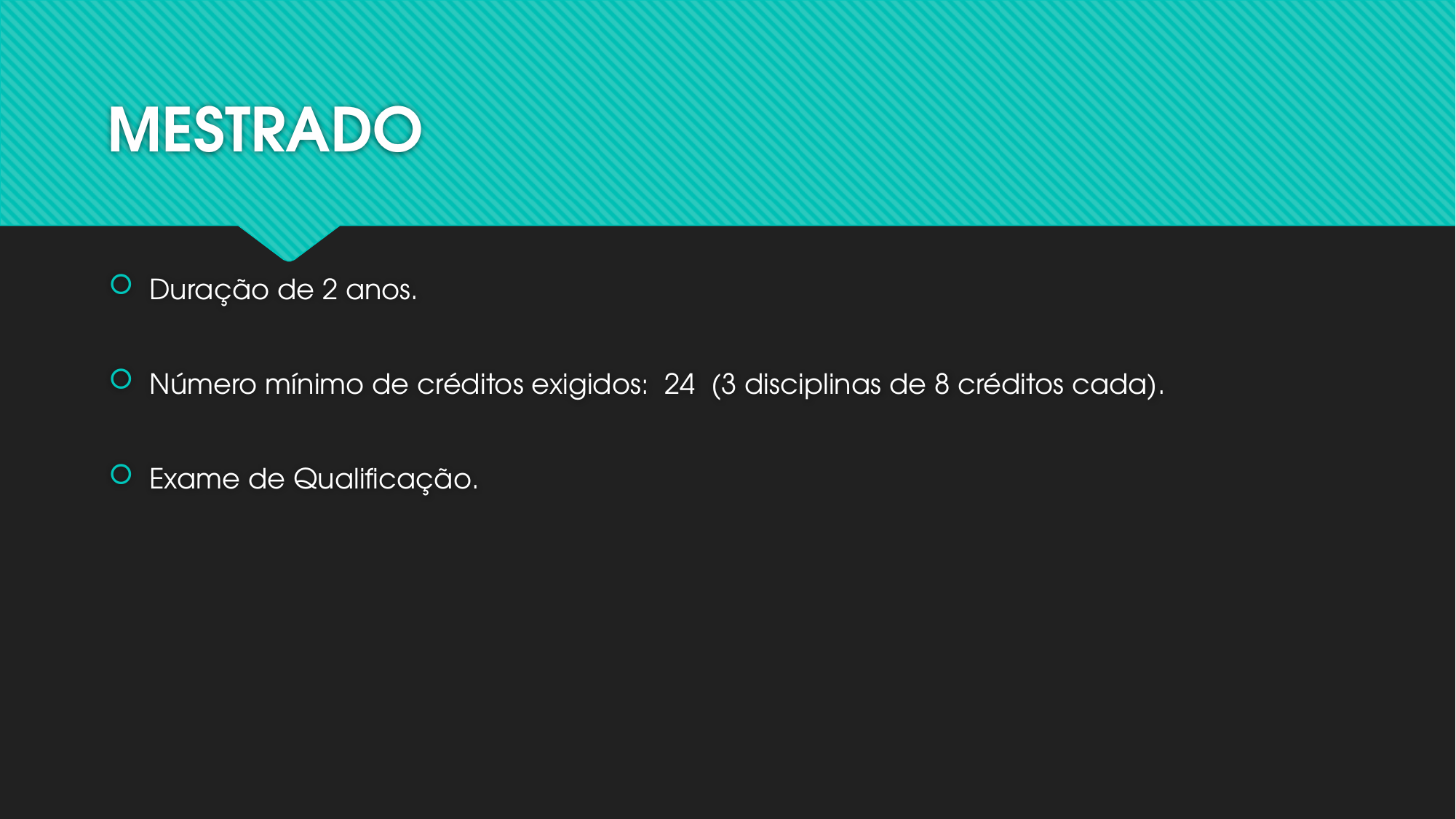

# MESTRADO
Duração de 2 anos.

Número mínimo de créditos exigidos:  24  (3 disciplinas de 8 créditos cada).

Exame de Qualificação.